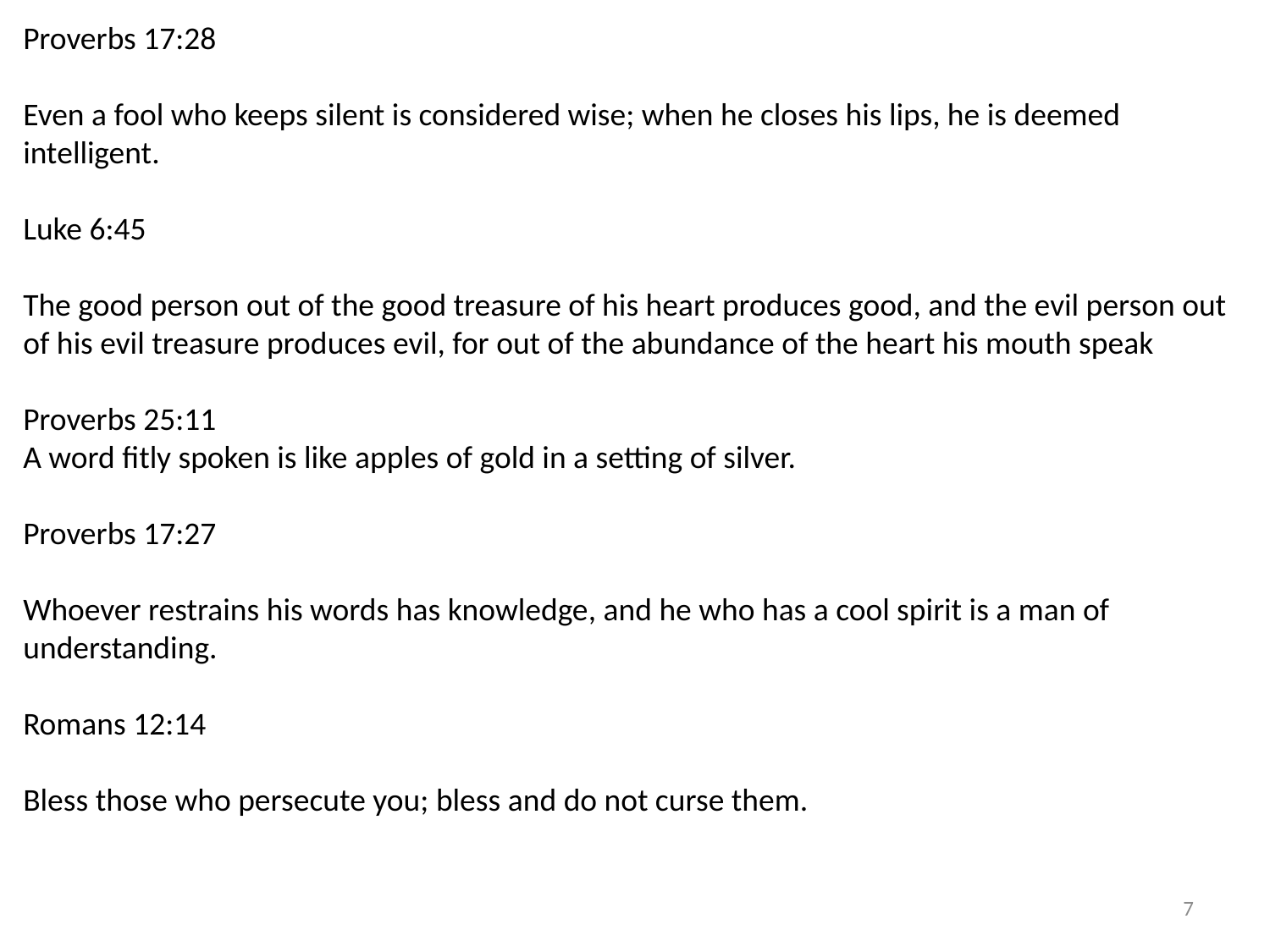

Proverbs 17:28

Even a fool who keeps silent is considered wise; when he closes his lips, he is deemed intelligent.

Luke 6:45

The good person out of the good treasure of his heart produces good, and the evil person out of his evil treasure produces evil, for out of the abundance of the heart his mouth speak

Proverbs 25:11
A word fitly spoken is like apples of gold in a setting of silver.

Proverbs 17:27

Whoever restrains his words has knowledge, and he who has a cool spirit is a man of understanding.

Romans 12:14

Bless those who persecute you; bless and do not curse them.

7